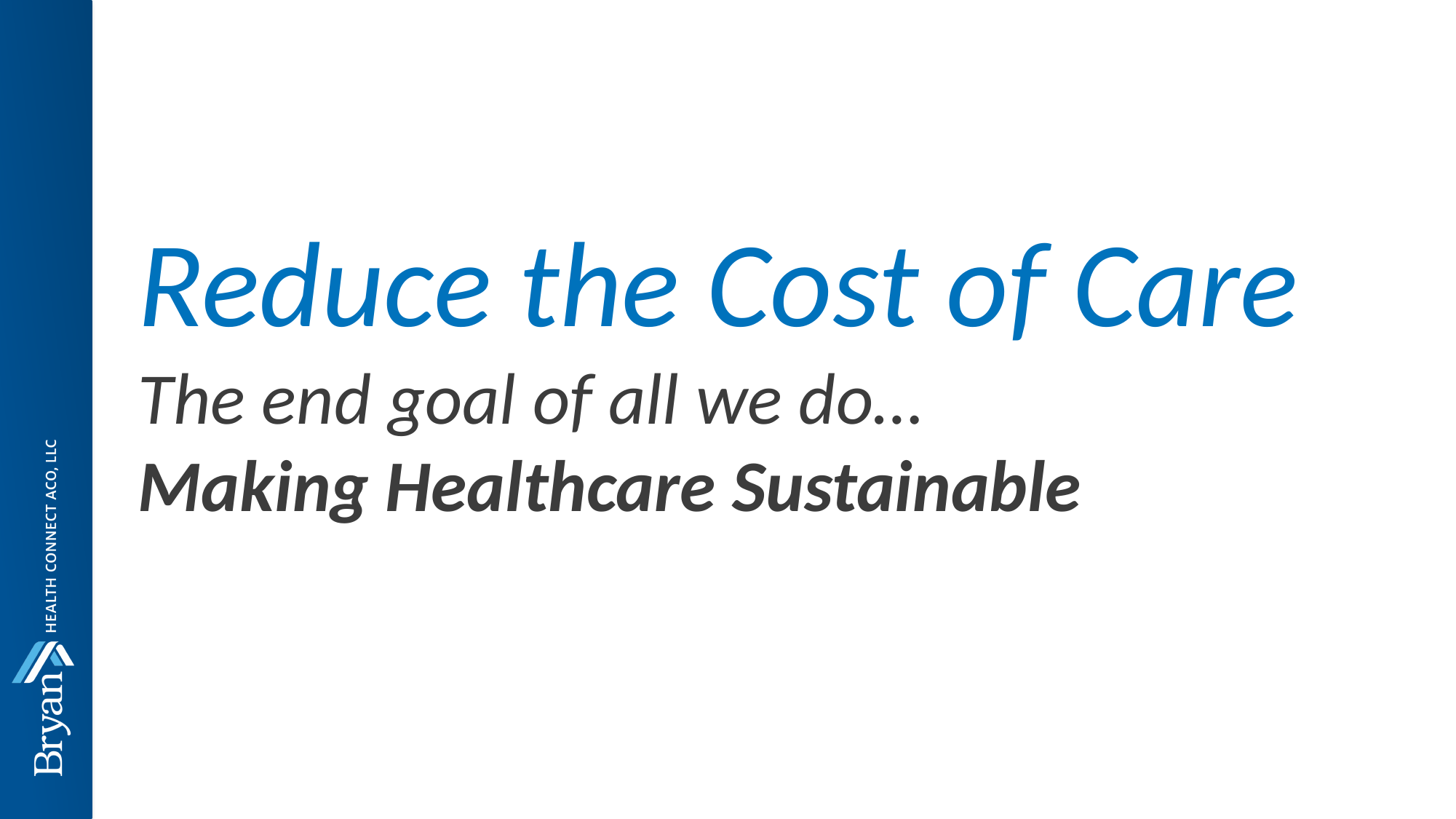

# Reduce the Cost of Care The end goal of all we do… Making Healthcare Sustainable